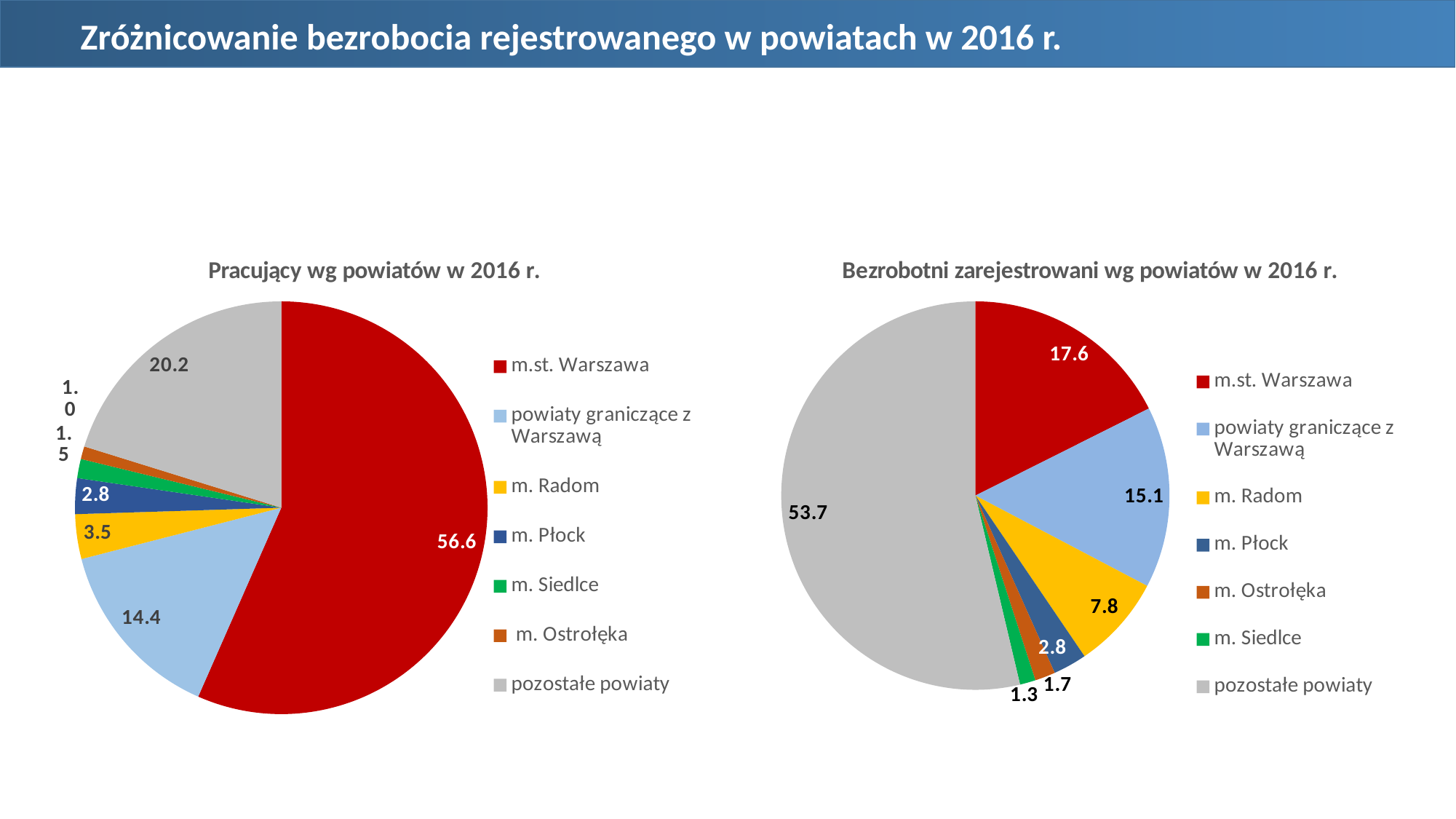

Zróżnicowanie bezrobocia rejestrowanego w powiatach w 2016 r.

### Chart: Pracujący wg powiatów w 2016 r.

| Category |  |
|---|---|
| m.st. Warszawa | 56.6 |
| powiaty graniczące z Warszawą | 14.4 |
| m. Radom | 3.5 |
| m. Płock | 2.8 |
| m. Siedlce | 1.5 |
|  m. Ostrołęka | 1.0 |
| pozostałe powiaty | 20.2 |

### Chart: Bezrobotni zarejestrowani wg powiatów w 2016 r.

| Category |  |
|---|---|
| m.st. Warszawa | 17.6 |
| powiaty graniczące z Warszawą | 15.1 |
| m. Radom | 7.8 |
| m. Płock | 2.8 |
| m. Ostrołęka | 1.7 |
| m. Siedlce | 1.3 |
| pozostałe powiaty | 53.7 |